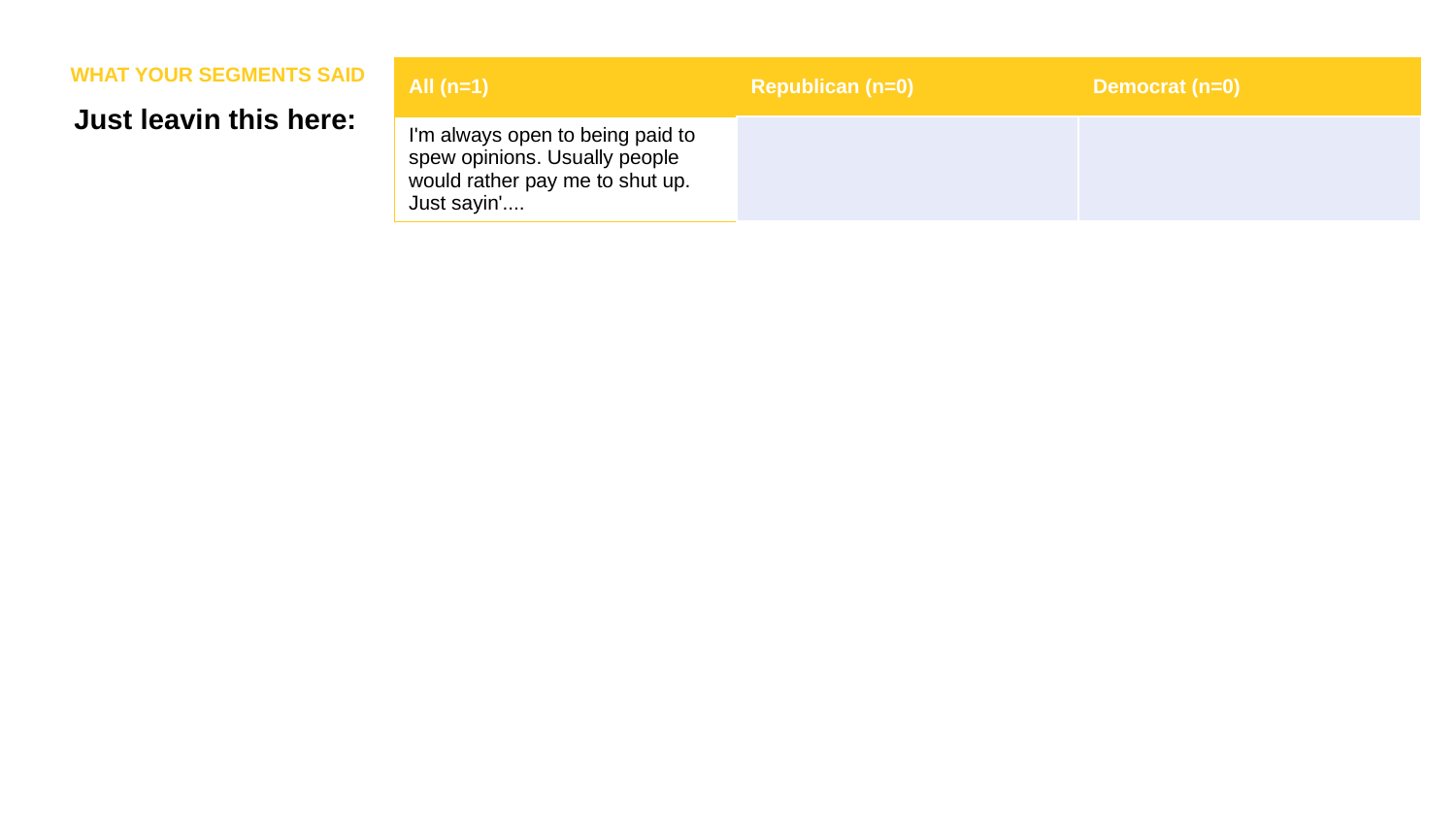

WHAT YOUR SEGMENTS SAID
| All (n=1) | Republican (n=0) | Democrat (n=0) |
| --- | --- | --- |
| I'm always open to being paid to spew opinions. Usually people would rather pay me to shut up. Just sayin'.... |  |  |
Just leavin this here: